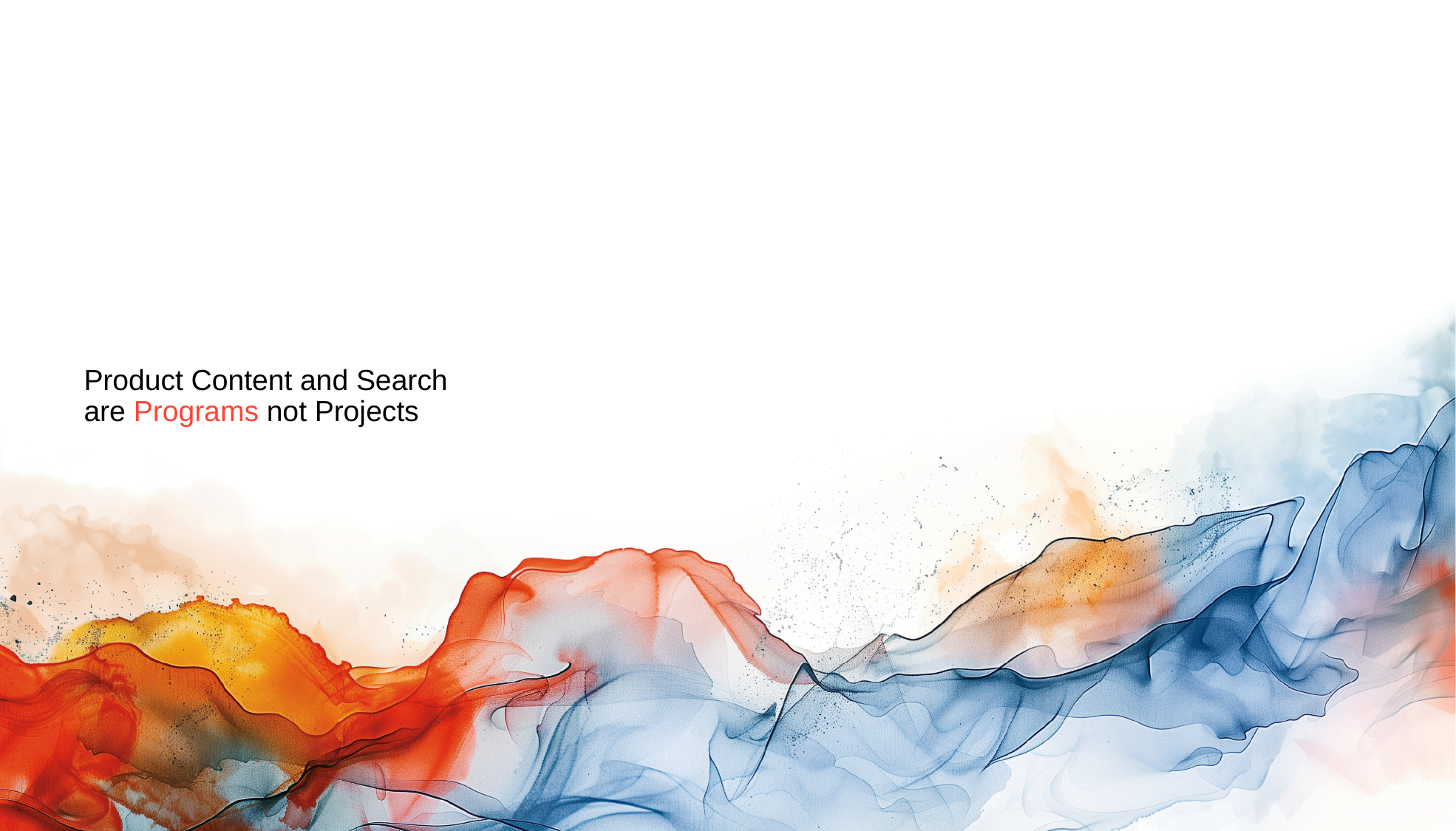

# Product Content and Search
are Programs not Projects